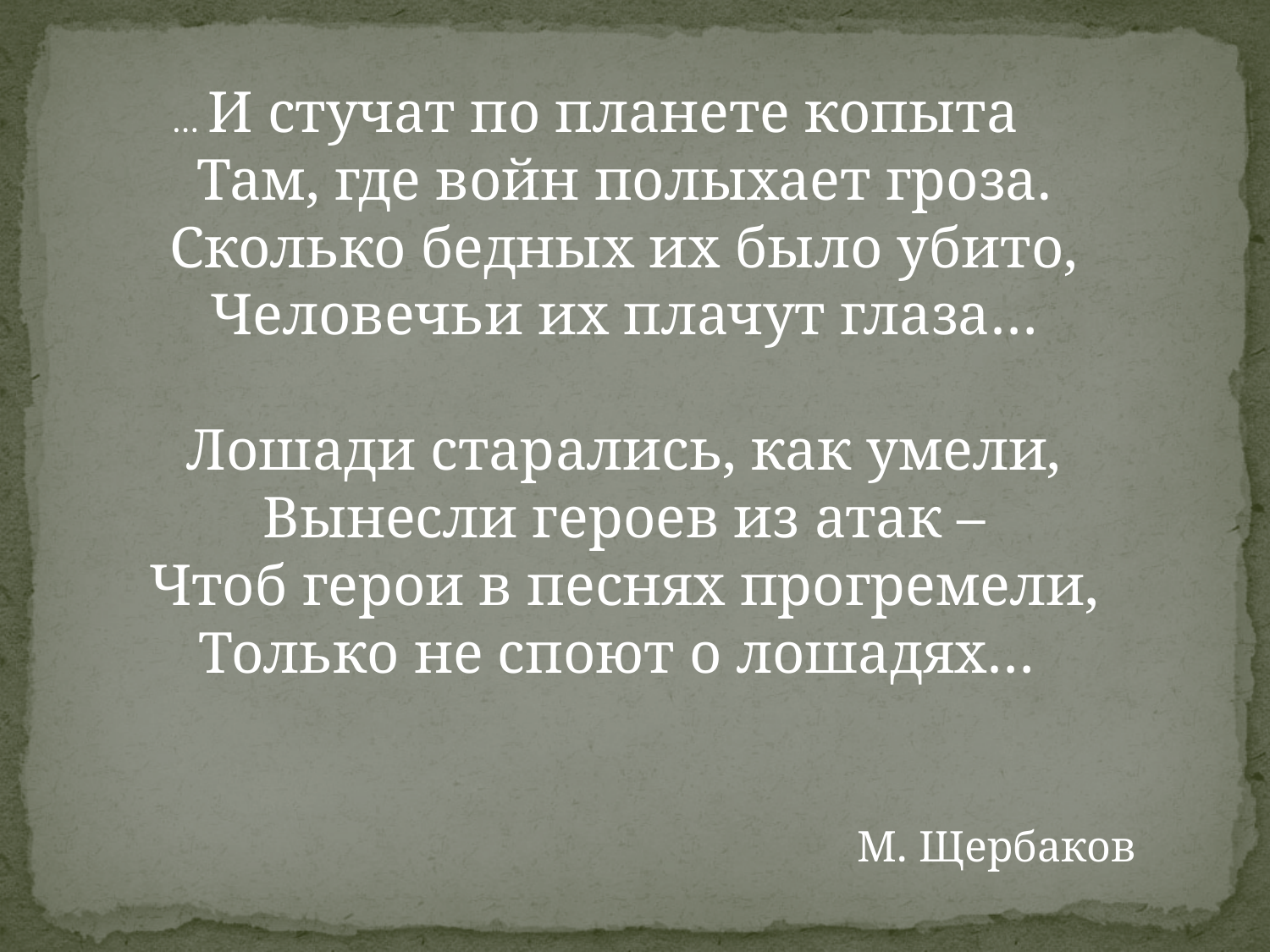

… И стучат по планете копыта
    Там, где войн полыхает гроза.
    Сколько бедных их было убито,
    Человечьи их плачут глаза…

    Лошади старались, как умели,
    Вынесли героев из атак –
    Чтоб герои в песнях прогремели,
    Только не споют о лошадях…

М. Щербаков